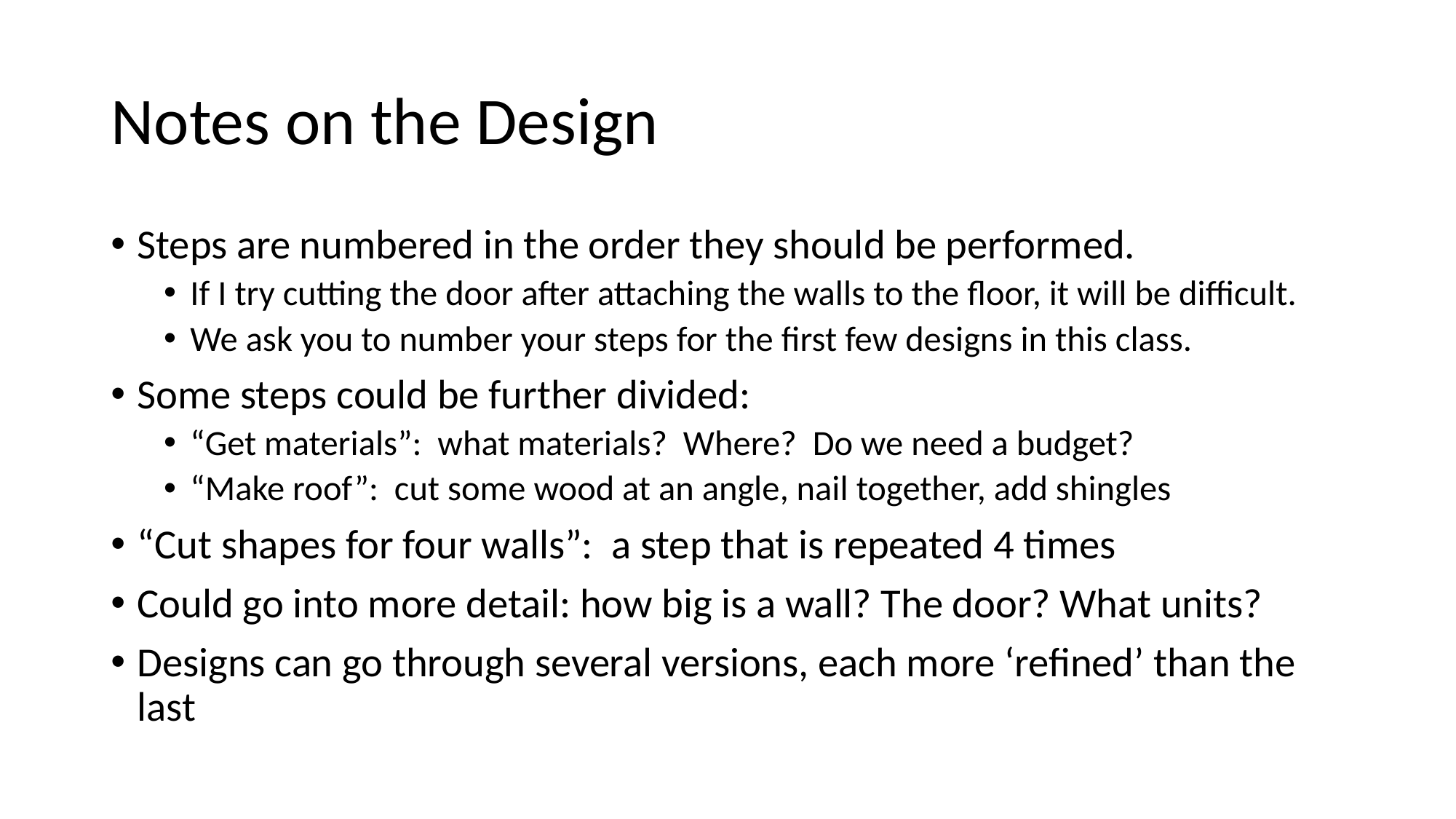

# Notes on the Design
Steps are numbered in the order they should be performed.
If I try cutting the door after attaching the walls to the floor, it will be difficult.
We ask you to number your steps for the first few designs in this class.
Some steps could be further divided:
“Get materials”:  what materials?  Where?  Do we need a budget?
“Make roof”:  cut some wood at an angle, nail together, add shingles
“Cut shapes for four walls”:  a step that is repeated 4 times
Could go into more detail: how big is a wall? The door? What units?
Designs can go through several versions, each more ‘refined’ than the last